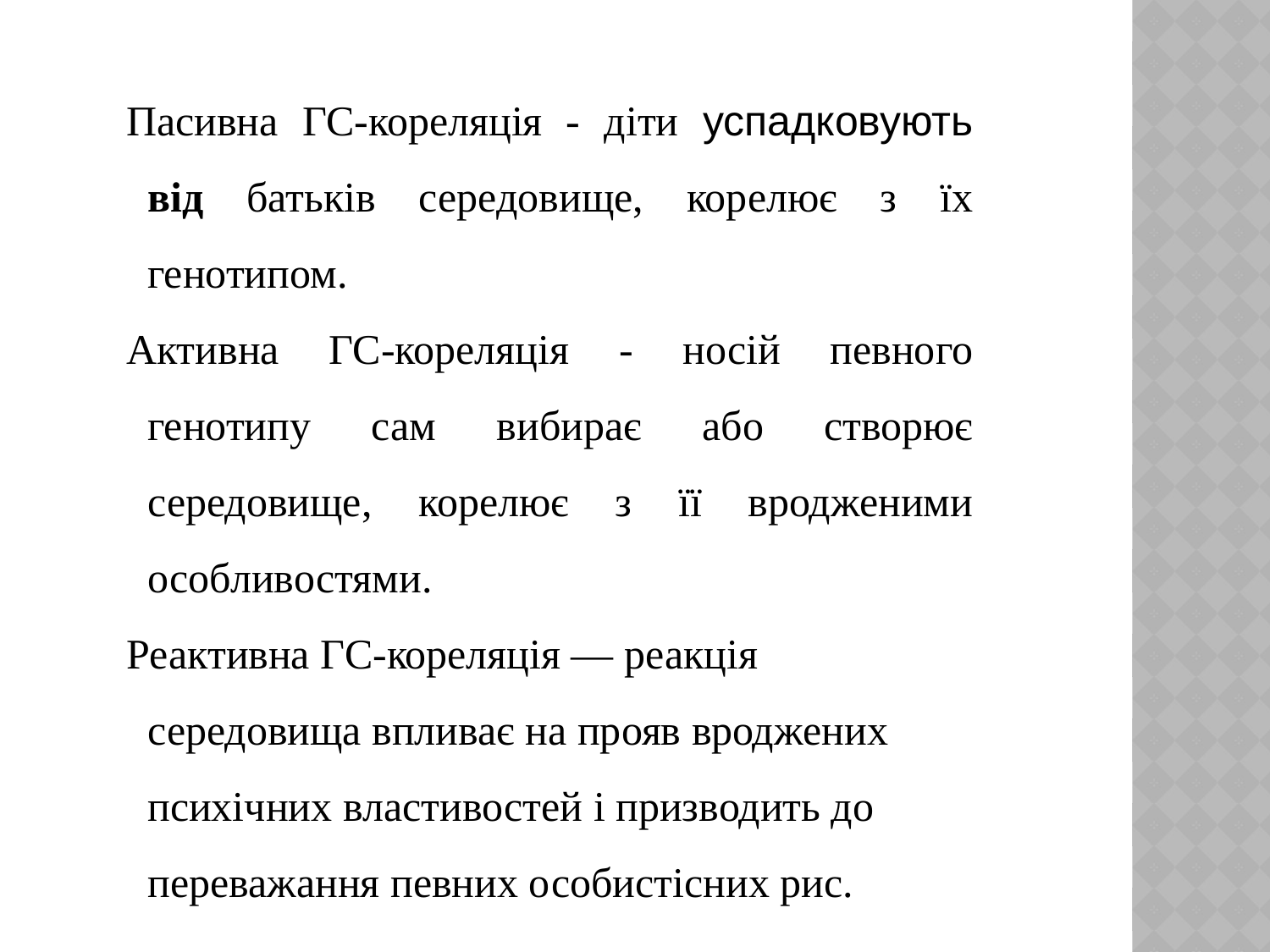

Пасивна ГС-кореляція - діти успадковують від батьків середовище, корелює з їх генотипом.
Активна ГС-кореляція - носій певного генотипу сам вибирає або створює середовище, корелює з її вродженими особливостями.
Реактивна ГС-кореляція — реакція середовища впливає на прояв вроджених психічних властивостей і призводить до переважання певних особистісних рис.